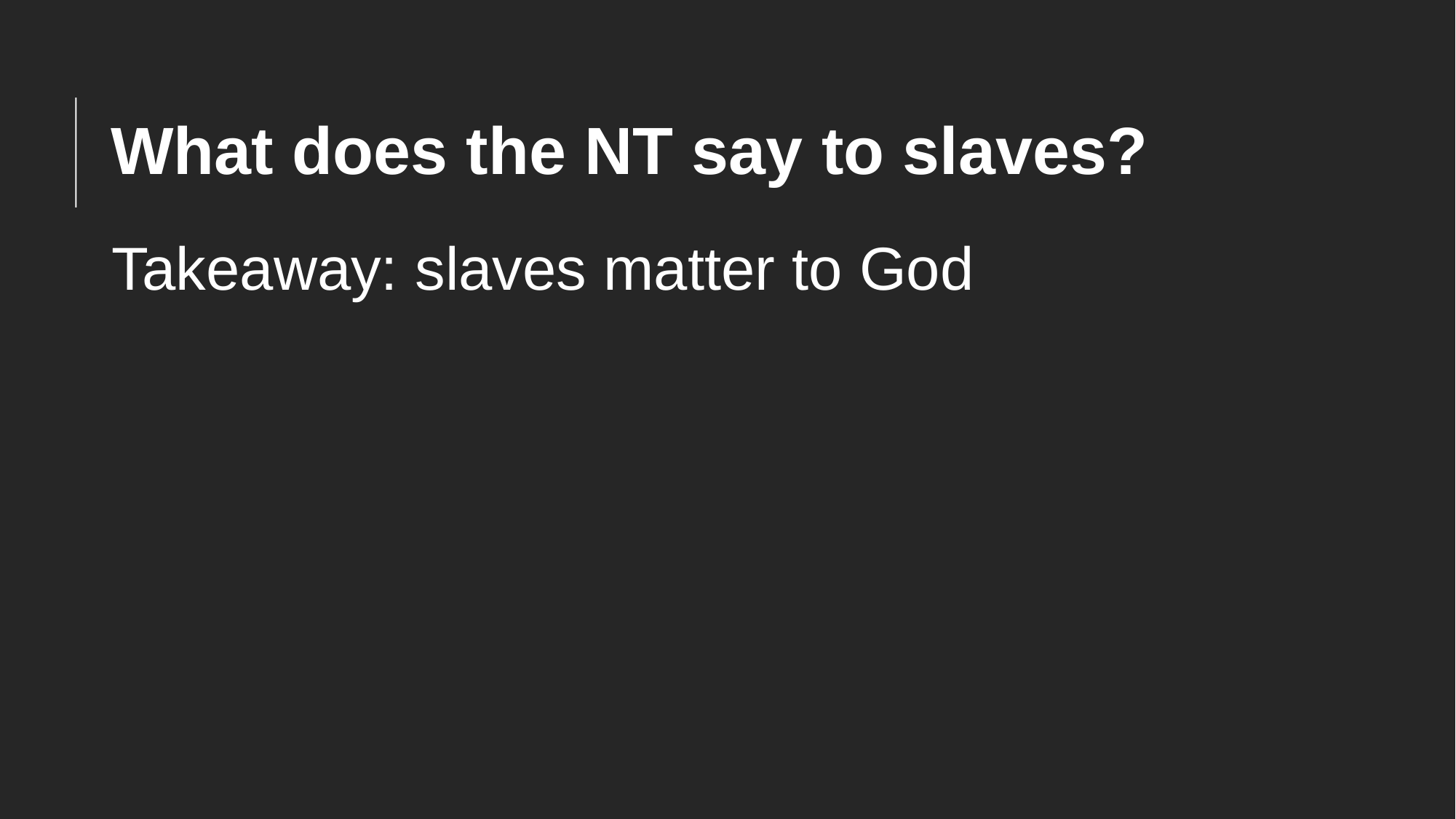

# What does the NT say to slaves?
Takeaway: slaves matter to God